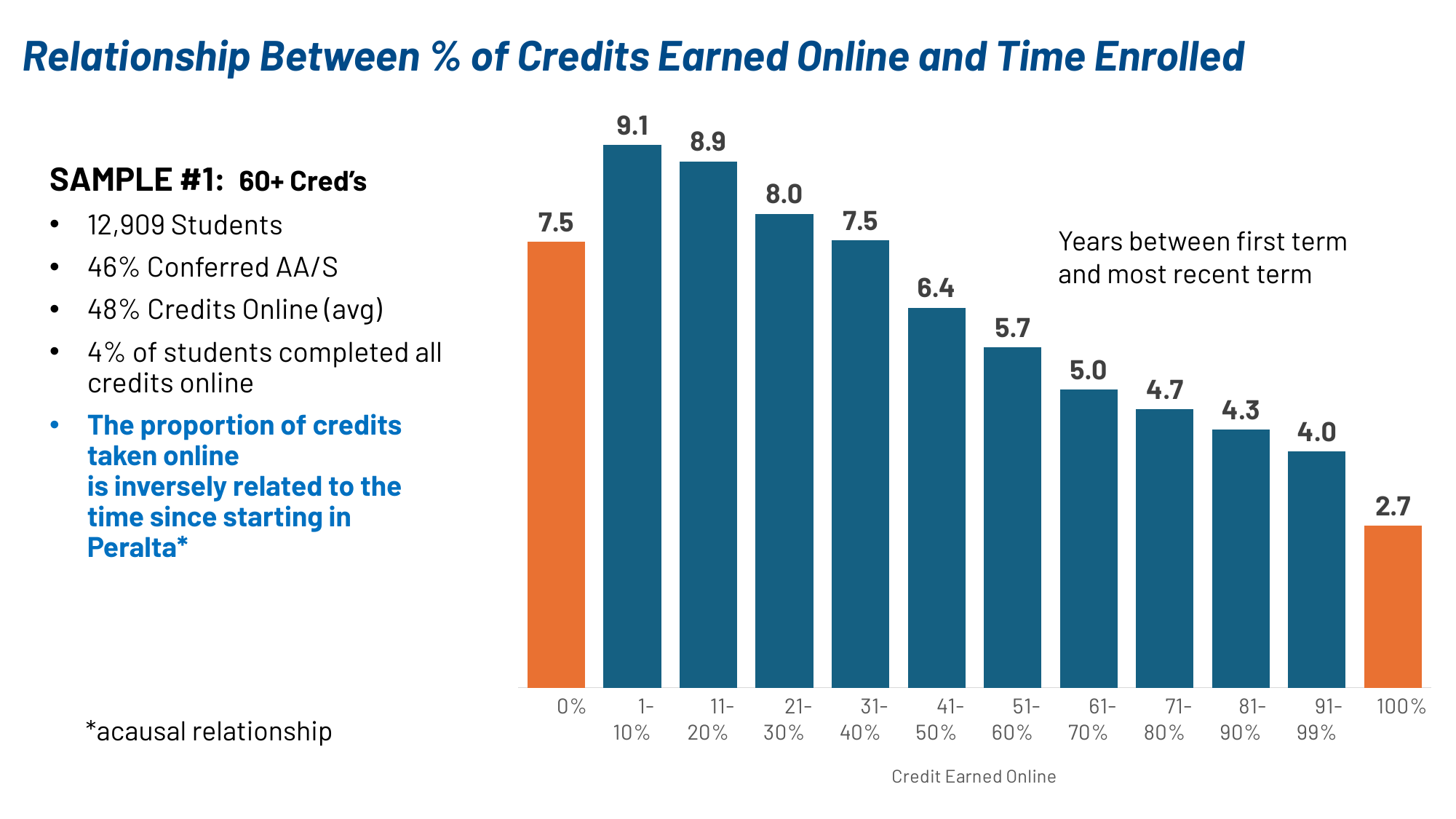

Relationship Between % of Credits Earned Online and Time Enrolled

### Chart

| Category |  |
|---|---|
|        0% | 7.509859154929577 |
|       1-10% | 9.14694471387003 |
|       11-20% | 8.87134909596662 |
|       21-30% | 7.984892086330936 |
|       31-40% | 7.538348082595871 |
|       41-50% | 6.404433139534884 |
|       51-60% | 5.733333333333333 |
|       61-70% | 5.020058351568198 |
|       71-80% | 4.695958646616542 |
|      81- 90% | 4.346524064171123 |
|      91- 99% | 3.9842180774748925 |
|     100% | 2.7265625 |
SAMPLE #1:  60+ Cred’s
12,909 Students
46% Conferred AA/S
48% Credits Online (avg)
4% of students completed all credits online
The proportion of credits taken online
is inversely related to the time since starting in Peralta*
Years between first term and most recent term
*acausal relationship